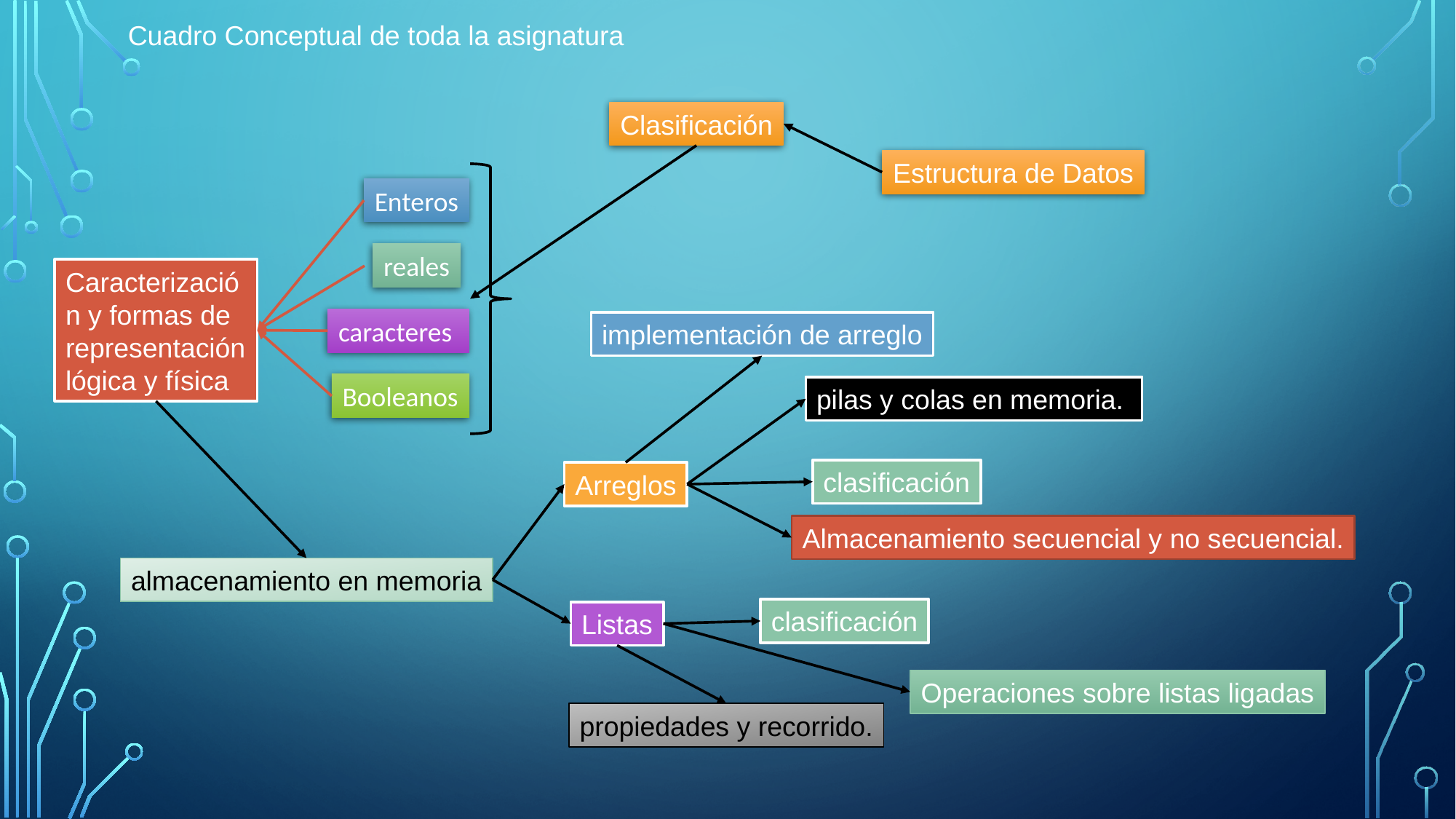

Cuadro Conceptual de toda la asignatura
Clasificación
Estructura de Datos

Enteros
reales
Caracterización y formas de representación lógica y física
caracteres
implementación de arreglo
Booleanos
pilas y colas en memoria.
clasificación
Arreglos
Almacenamiento secuencial y no secuencial.
almacenamiento en memoria
clasificación
Listas
Operaciones sobre listas ligadas
propiedades y recorrido.